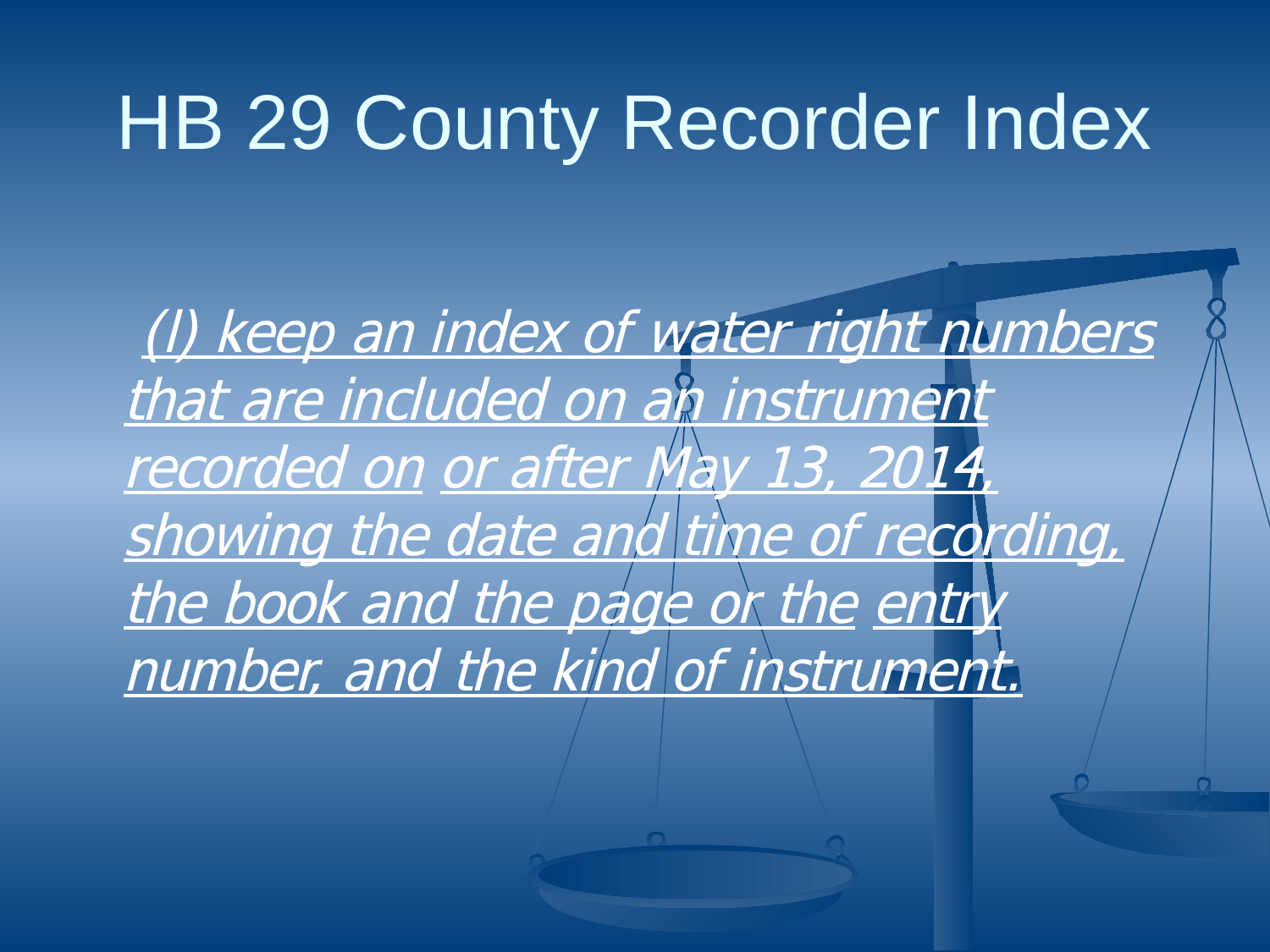

# HB 29 County Recorder Index
 (l) keep an index of water right numbers that are included on an instrument recorded on or after May 13, 2014, showing the date and time of recording, the book and the page or the entry number, and the kind of instrument.